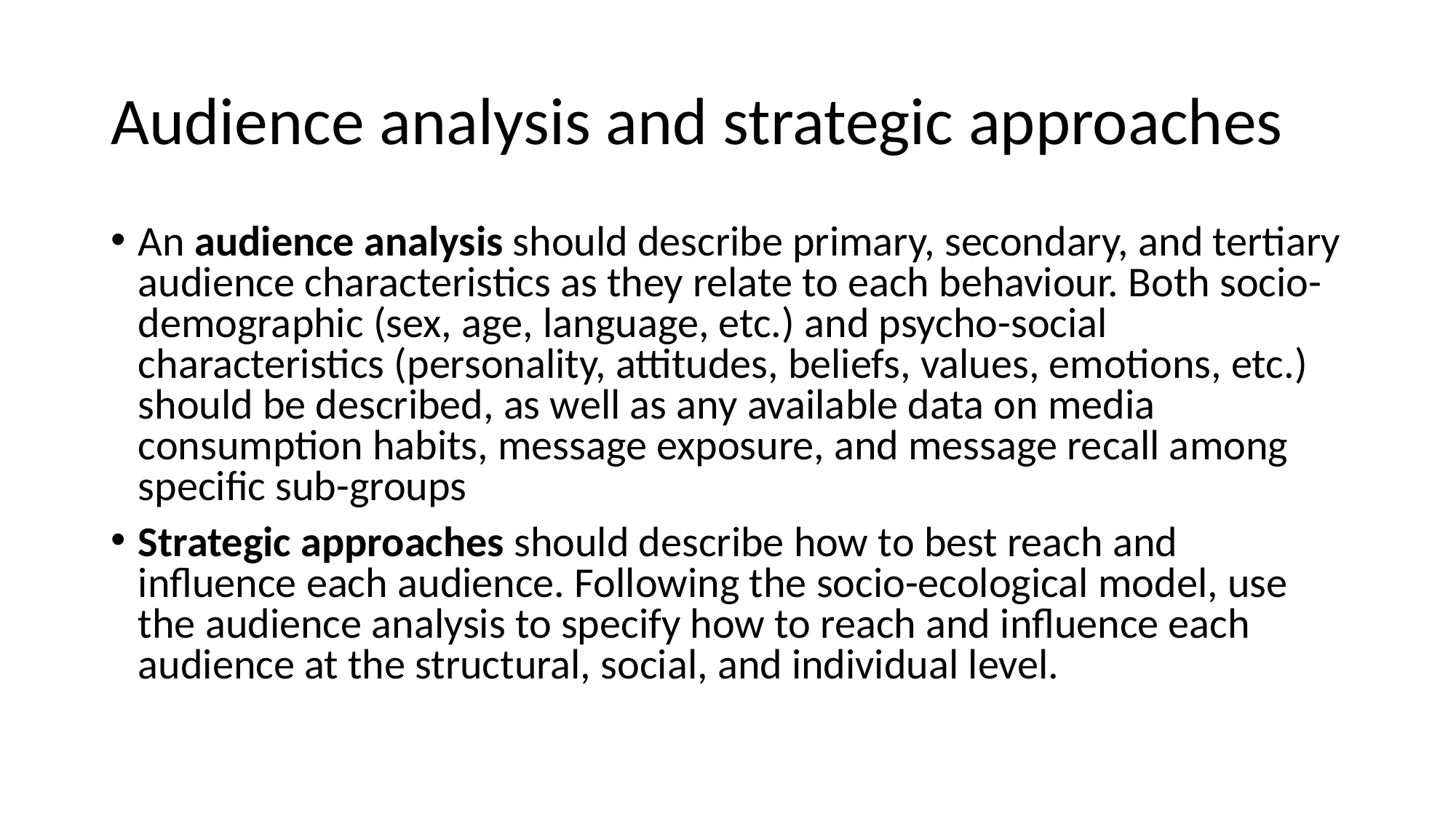

# Audience analysis and strategic approaches
An audience analysis should describe primary, secondary, and tertiary audience characteristics as they relate to each behaviour. Both socio-demographic (sex, age, language, etc.) and psycho-social characteristics (personality, attitudes, beliefs, values, emotions, etc.) should be described, as well as any available data on media consumption habits, message exposure, and message recall among specific sub-groups
Strategic approaches should describe how to best reach and influence each audience. Following the socio-ecological model, use the audience analysis to specify how to reach and influence each audience at the structural, social, and individual level.